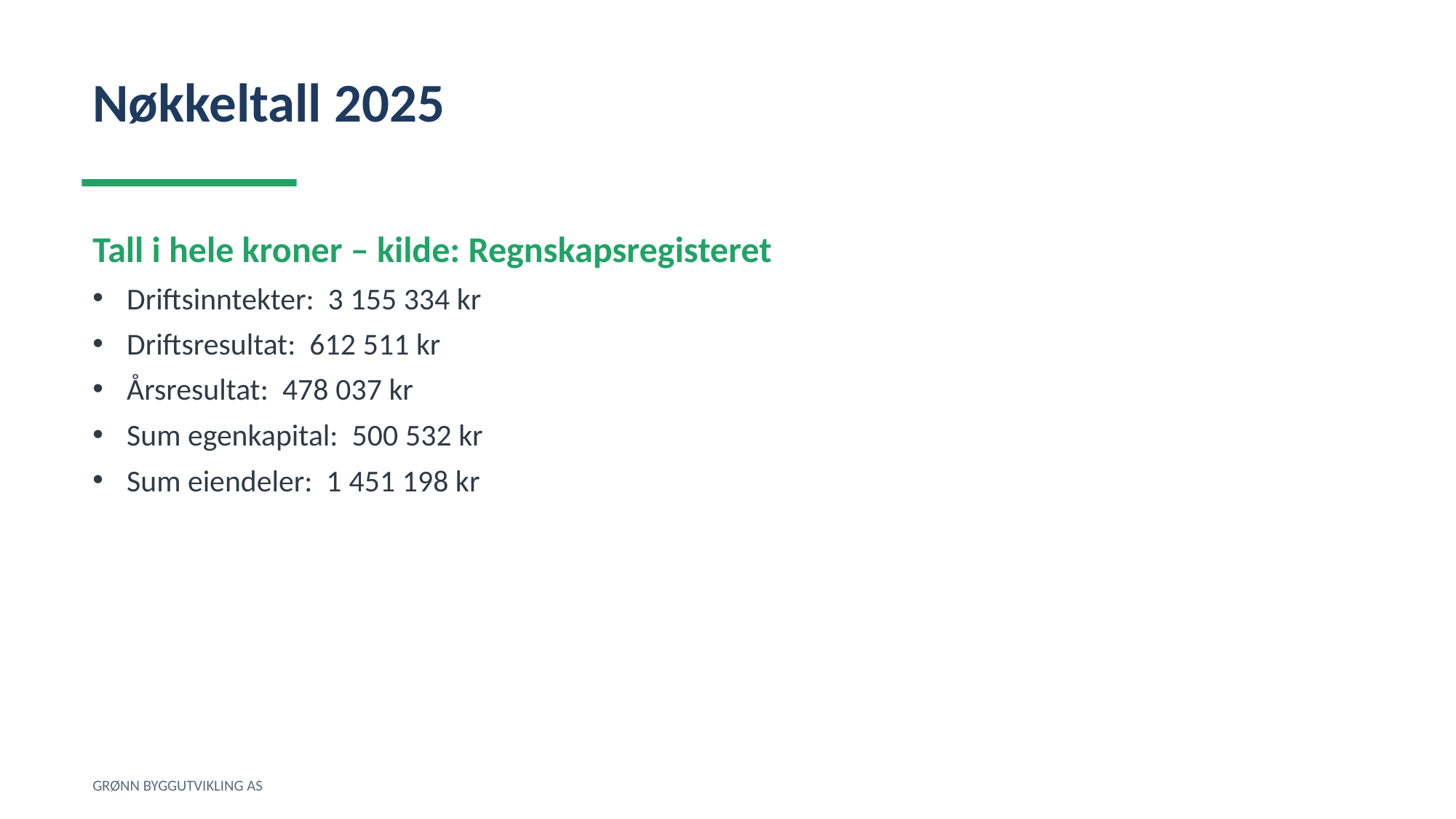

Nøkkeltall 2025

Tall i hele kroner – kilde: Regnskapsregisteret
Driftsinntekter:  3 155 334 kr
Driftsresultat:  612 511 kr
Årsresultat:  478 037 kr
Sum egenkapital:  500 532 kr
Sum eiendeler:  1 451 198 kr
GRØNN BYGGUTVIKLING AS